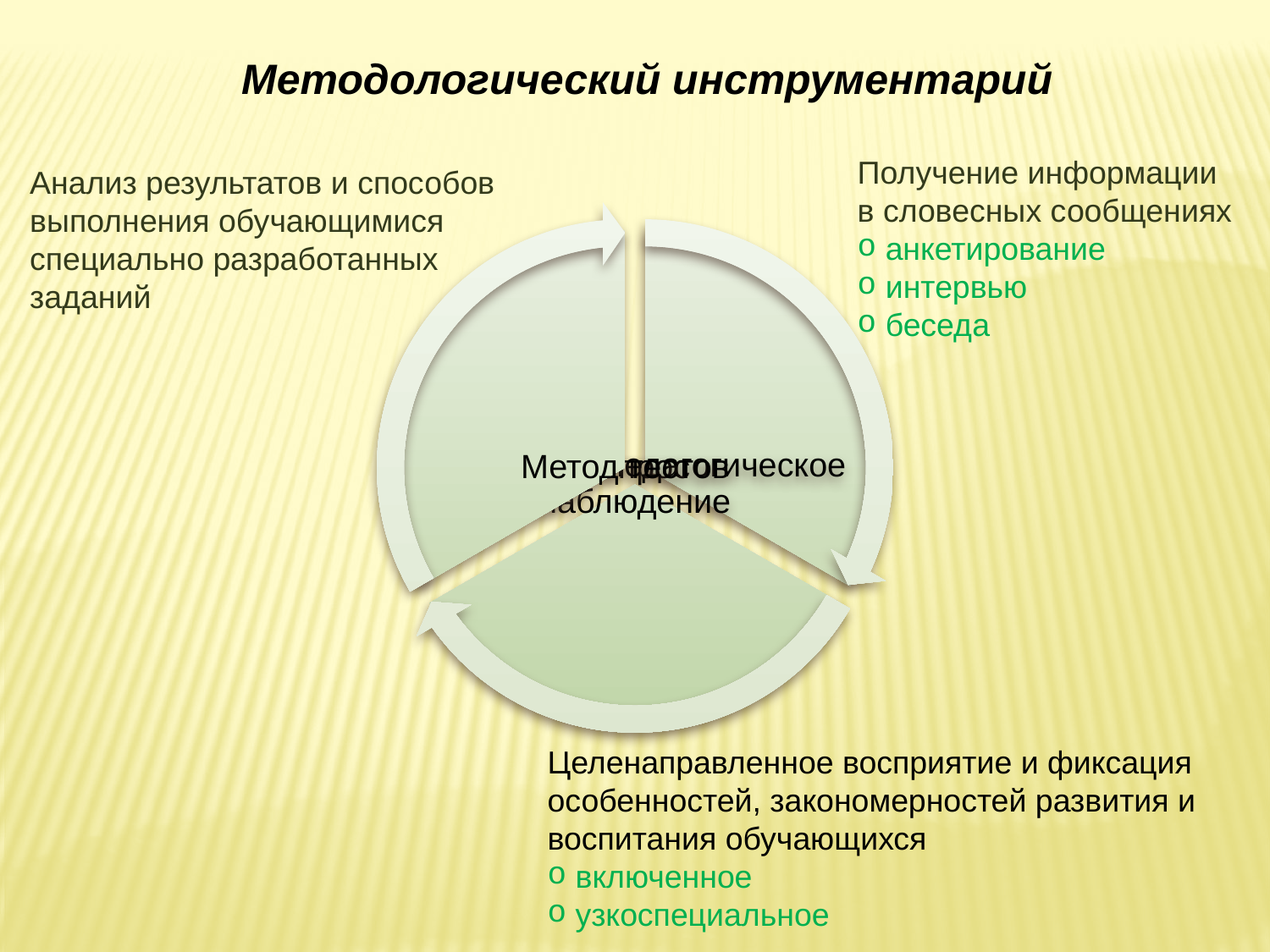

Методологический инструментарий
Получение информации
в словесных сообщениях
 анкетирование
 интервью
 беседа
Анализ результатов и способов
выполнения обучающимися
специально разработанных
заданий
опрос
Психолого- педагогическое наблюдение
Метод тестов
Целенаправленное восприятие и фиксация особенностей, закономерностей развития и воспитания обучающихся
 включенное
 узкоспециальное